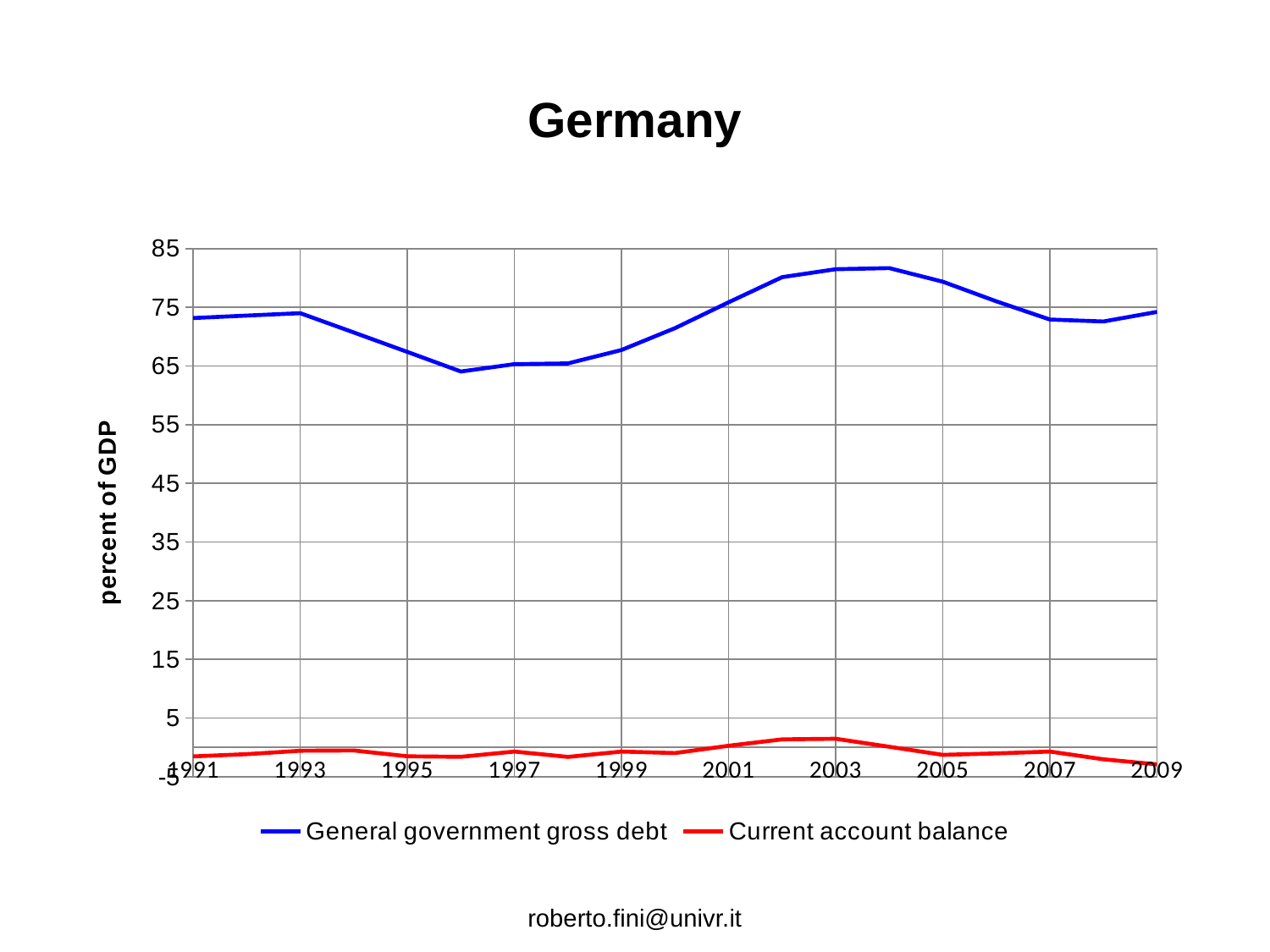

# Germany

### Chart

| Category | General government gross debt | Current account balance |
|---|---|---|
roberto.fini@univr.it